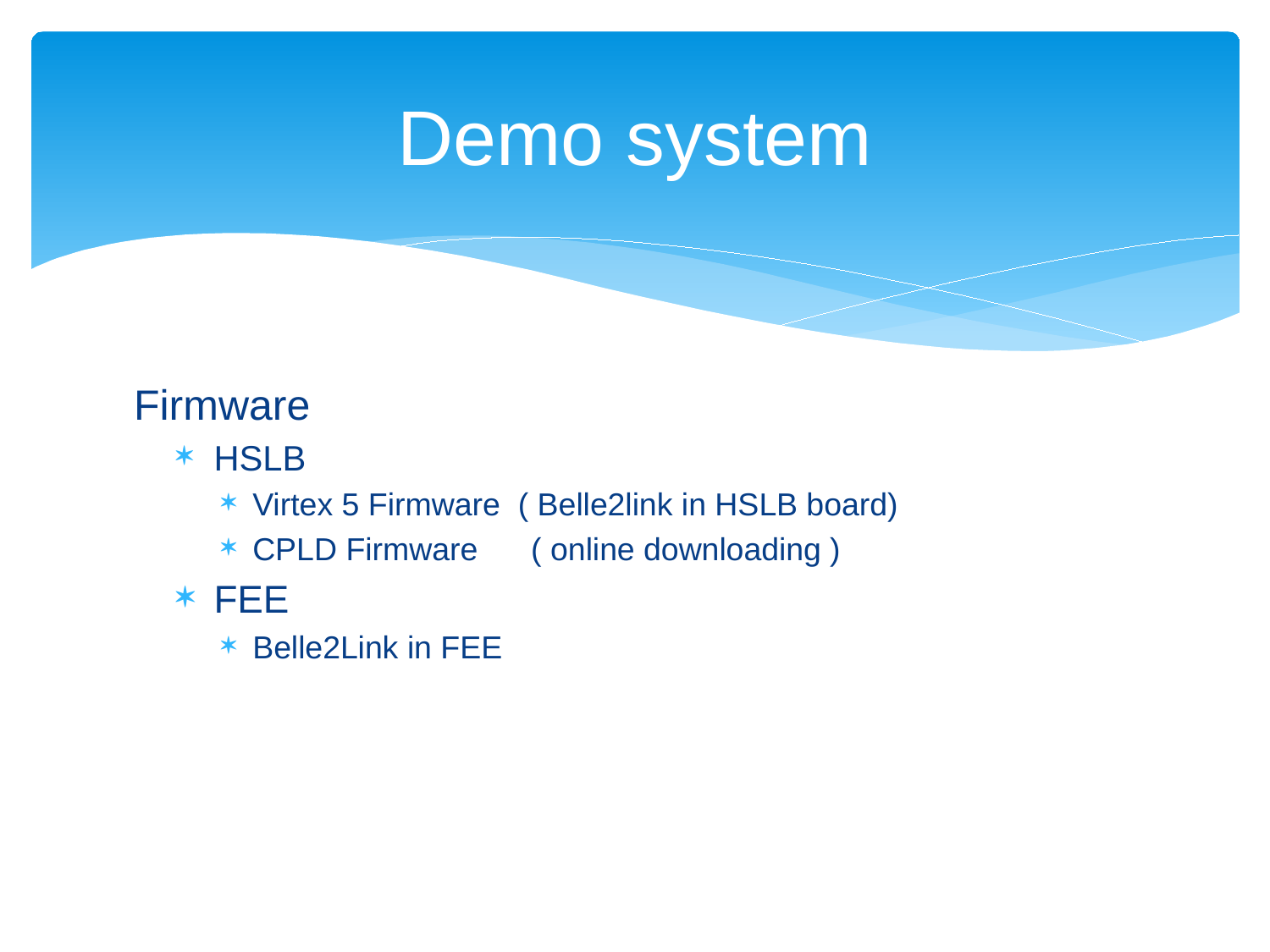

# Demo system
Firmware
HSLB
Virtex 5 Firmware  ( Belle2link in HSLB board)
CPLD Firmware      ( online downloading )
FEE
Belle2Link in FEE